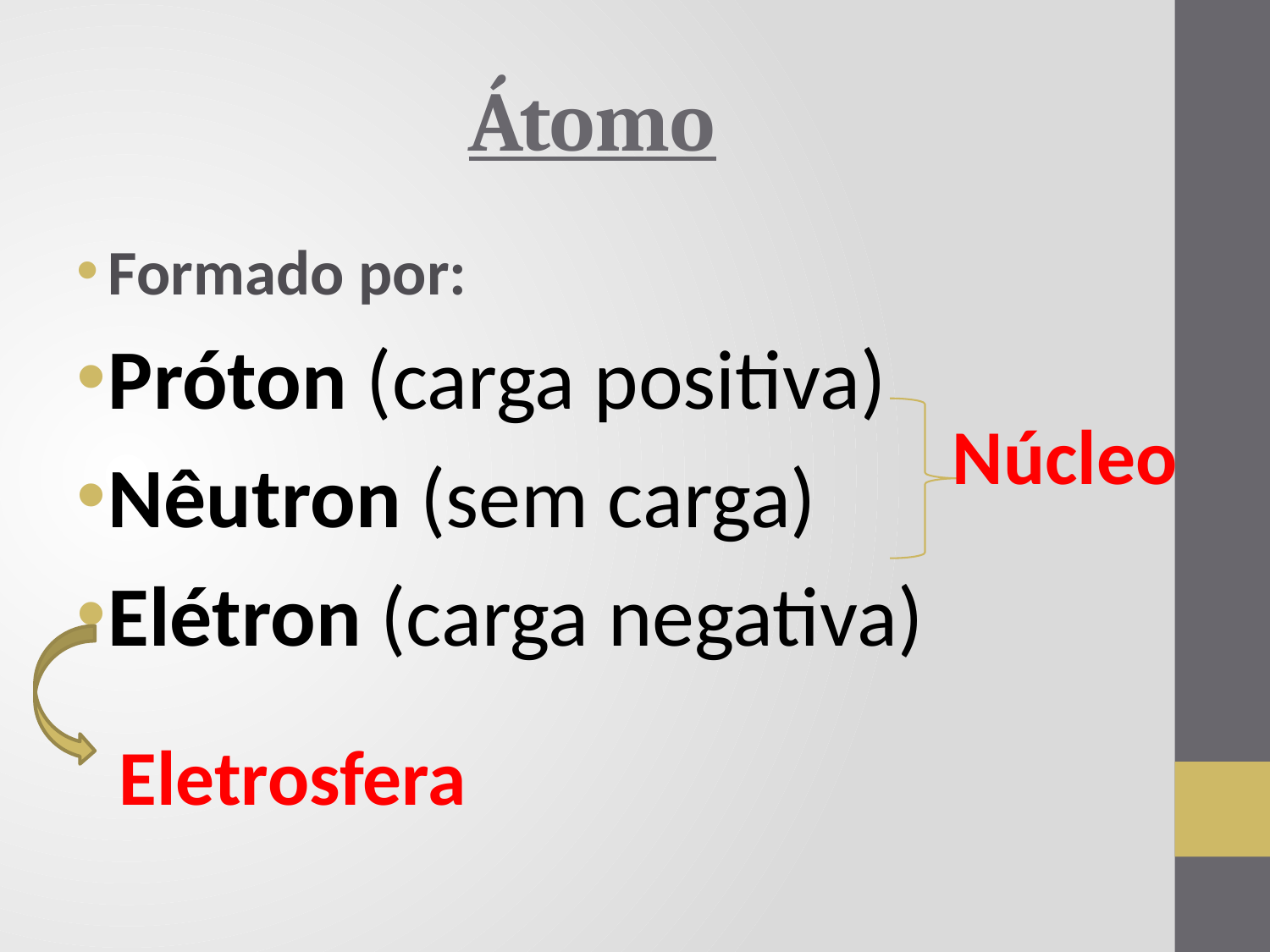

# Átomo
Formado por:
Próton (carga positiva)
Nêutron (sem carga)
Elétron (carga negativa)

Núcleo

Eletrosfera